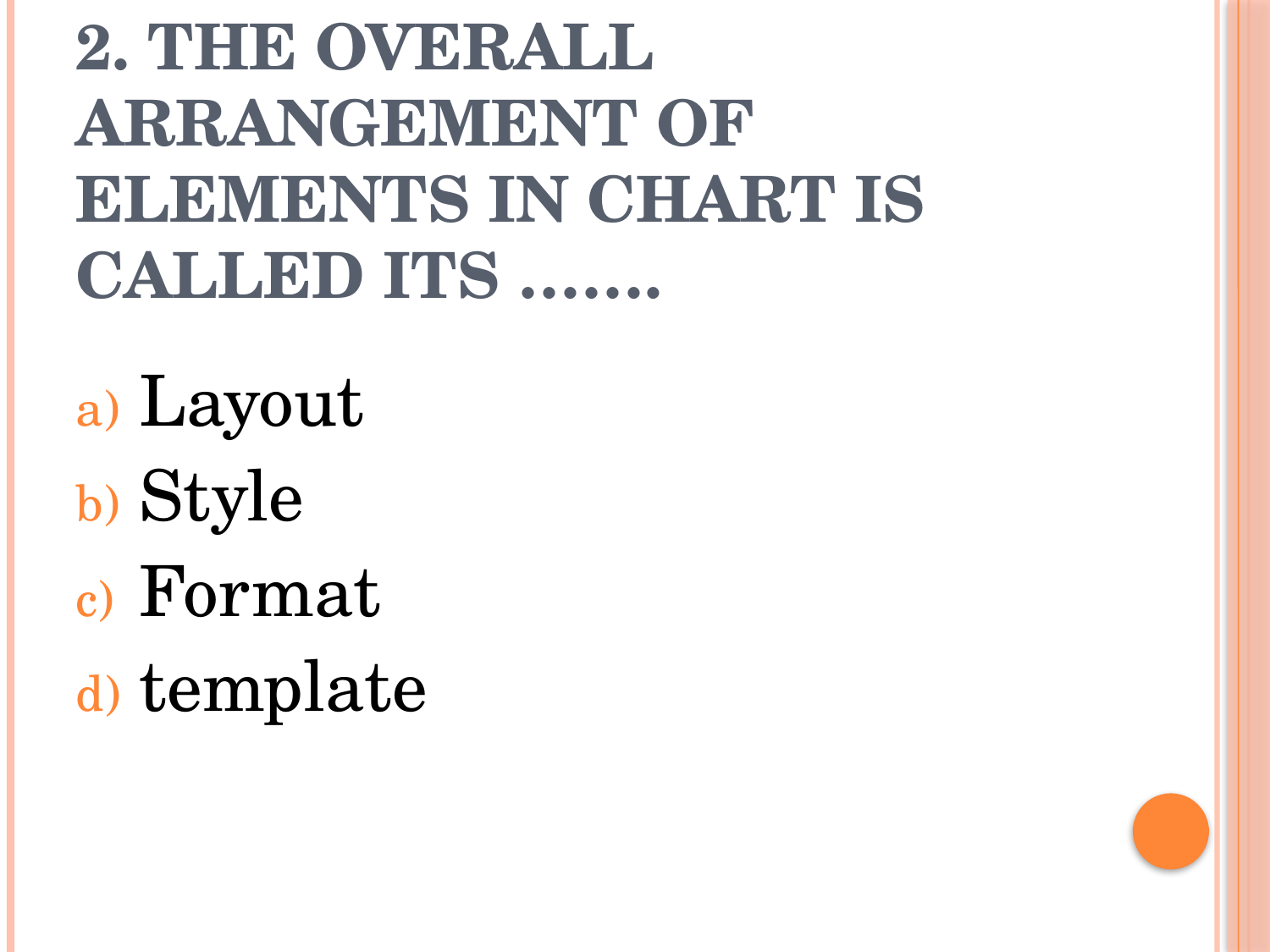

# 2. The overall arrangement of elements in chart is called its …….
Layout
Style
Format
template